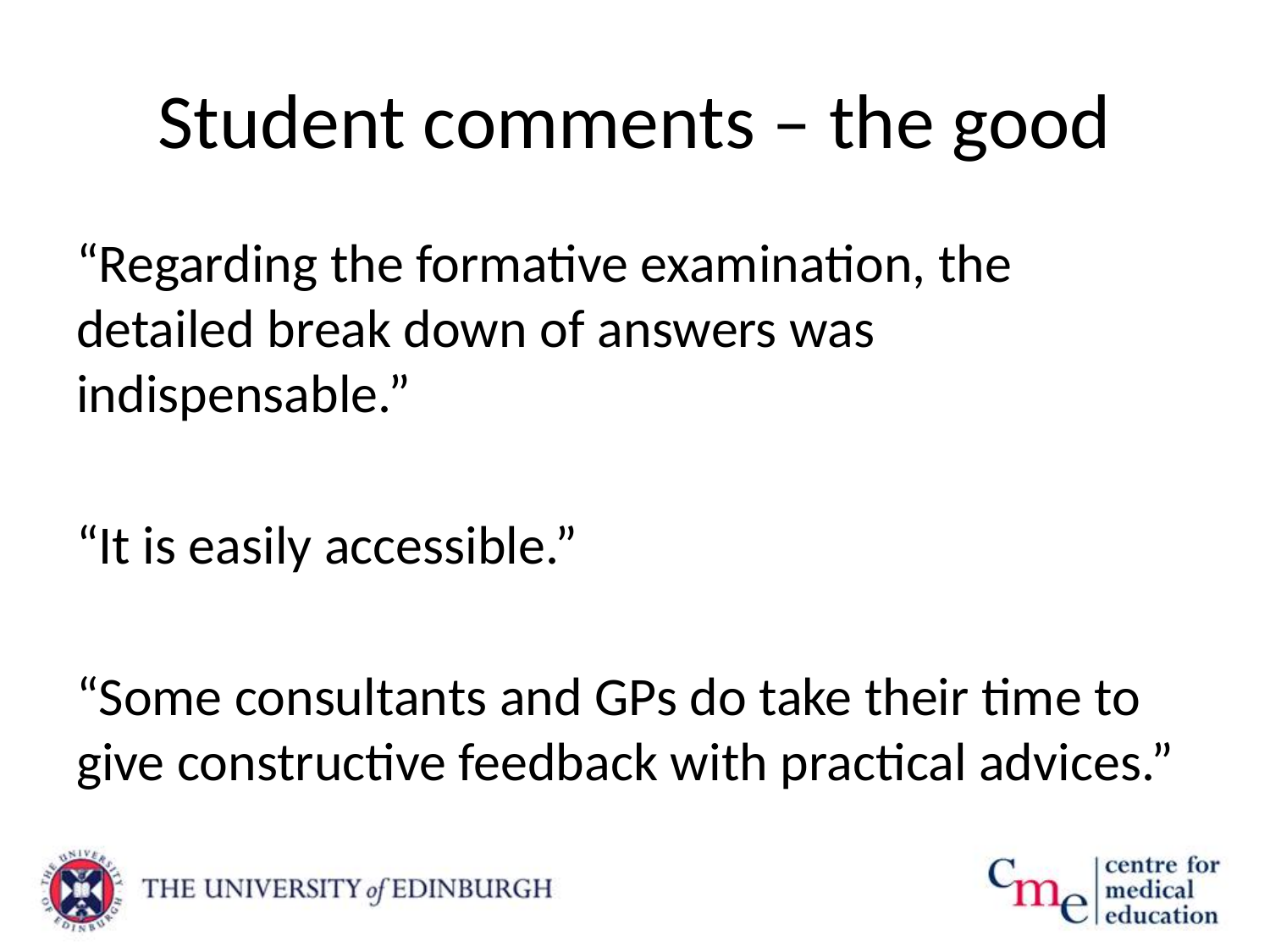

# Student comments – the good
“Regarding the formative examination, the detailed break down of answers was indispensable.”

“It is easily accessible.”

“Some consultants and GPs do take their time to give constructive feedback with practical advices.”